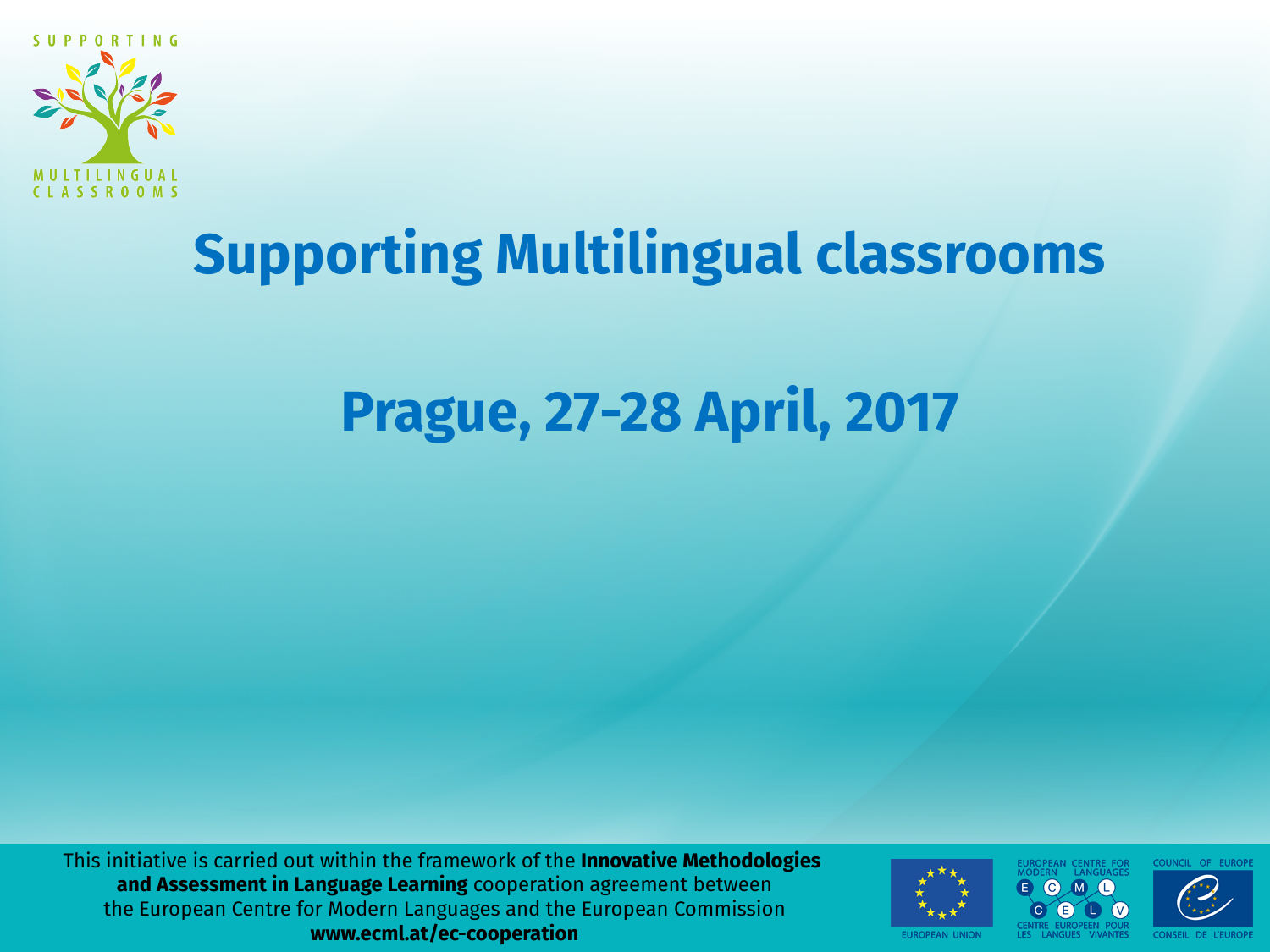

Supporting Multilingual classrooms

Prague, 27-28 April, 2017